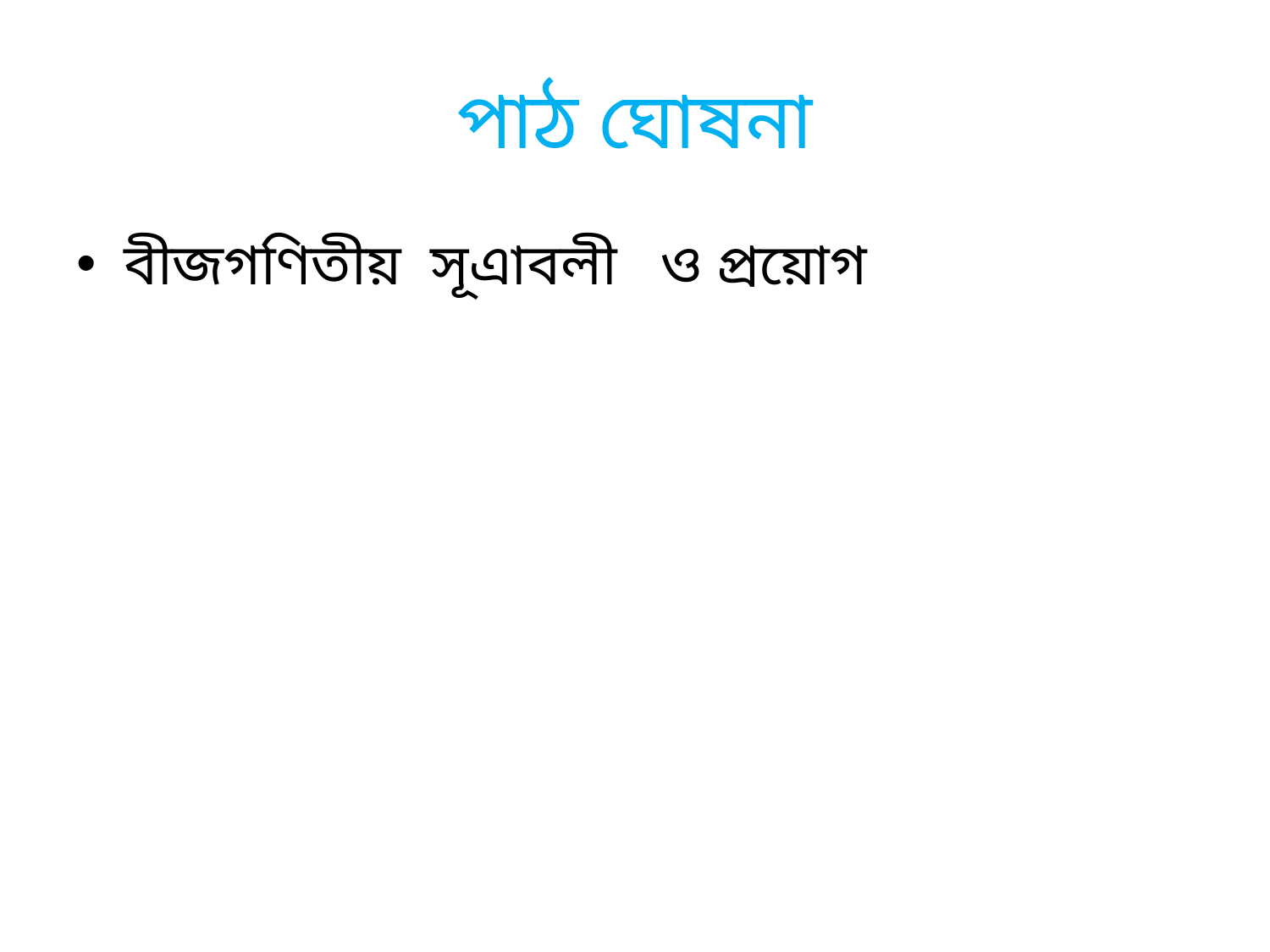

# পাঠ ঘোষনা
বীজগণিতীয়  সূএাবলী   ও প্রয়োগ